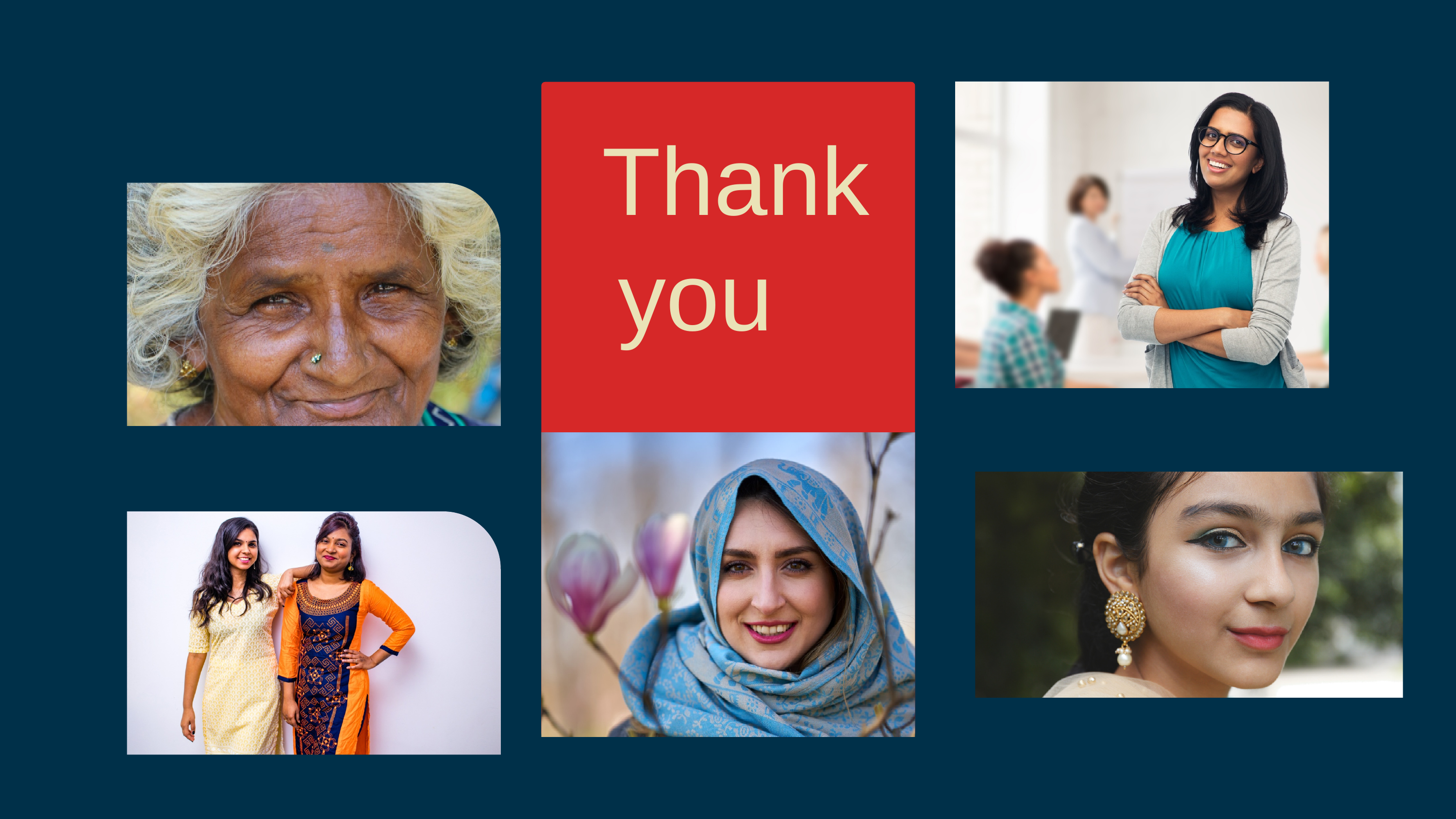

Thank you

With a dedicated team, a strong track record, and a clear market demand, Rimberio is poised for significant growth.